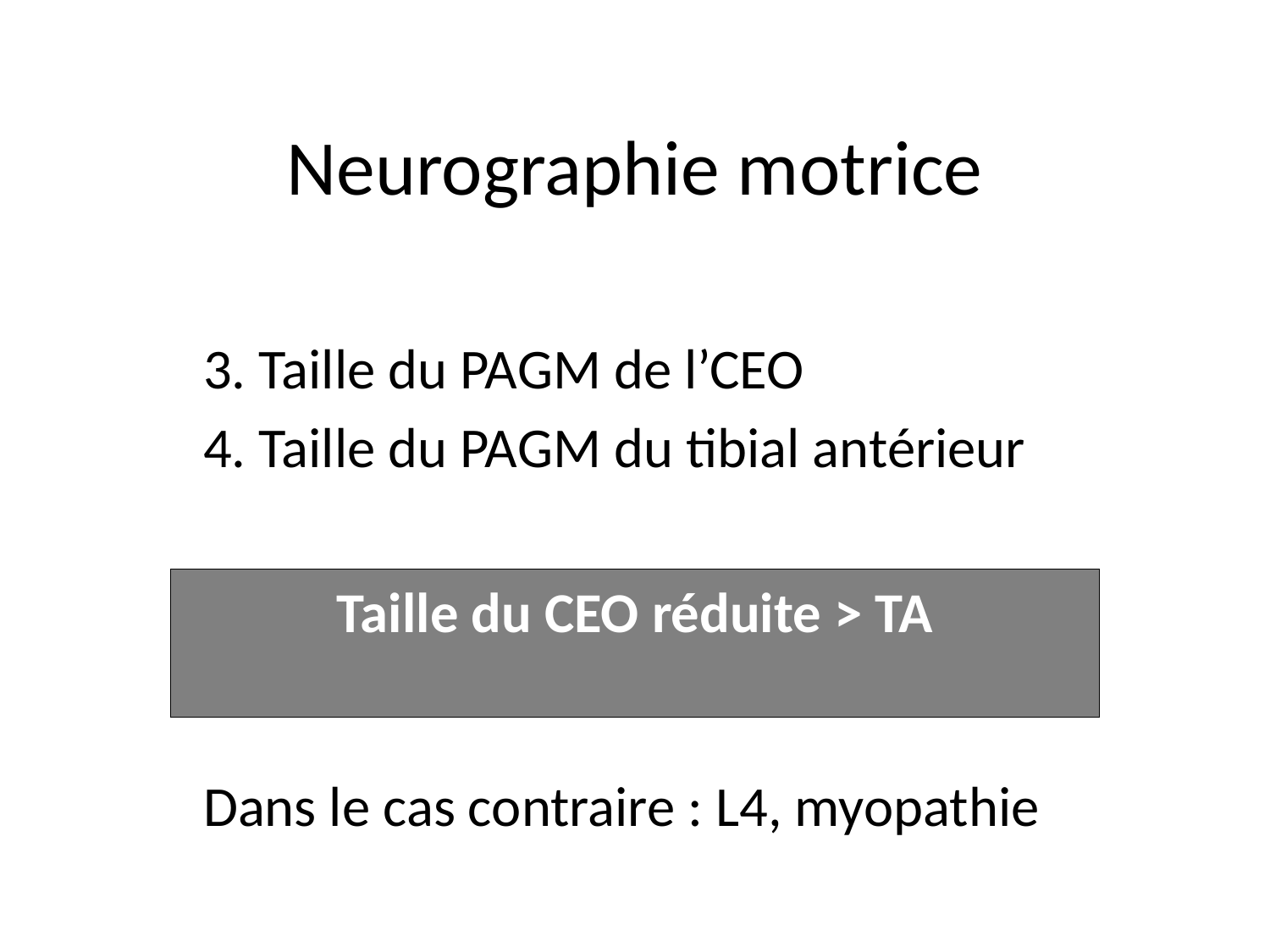

# Neurographie motrice
3. Taille du PAGM de l’CEO
4. Taille du PAGM du tibial antérieur
Taille du CEO réduite > TA
Dans le cas contraire : L4, myopathie